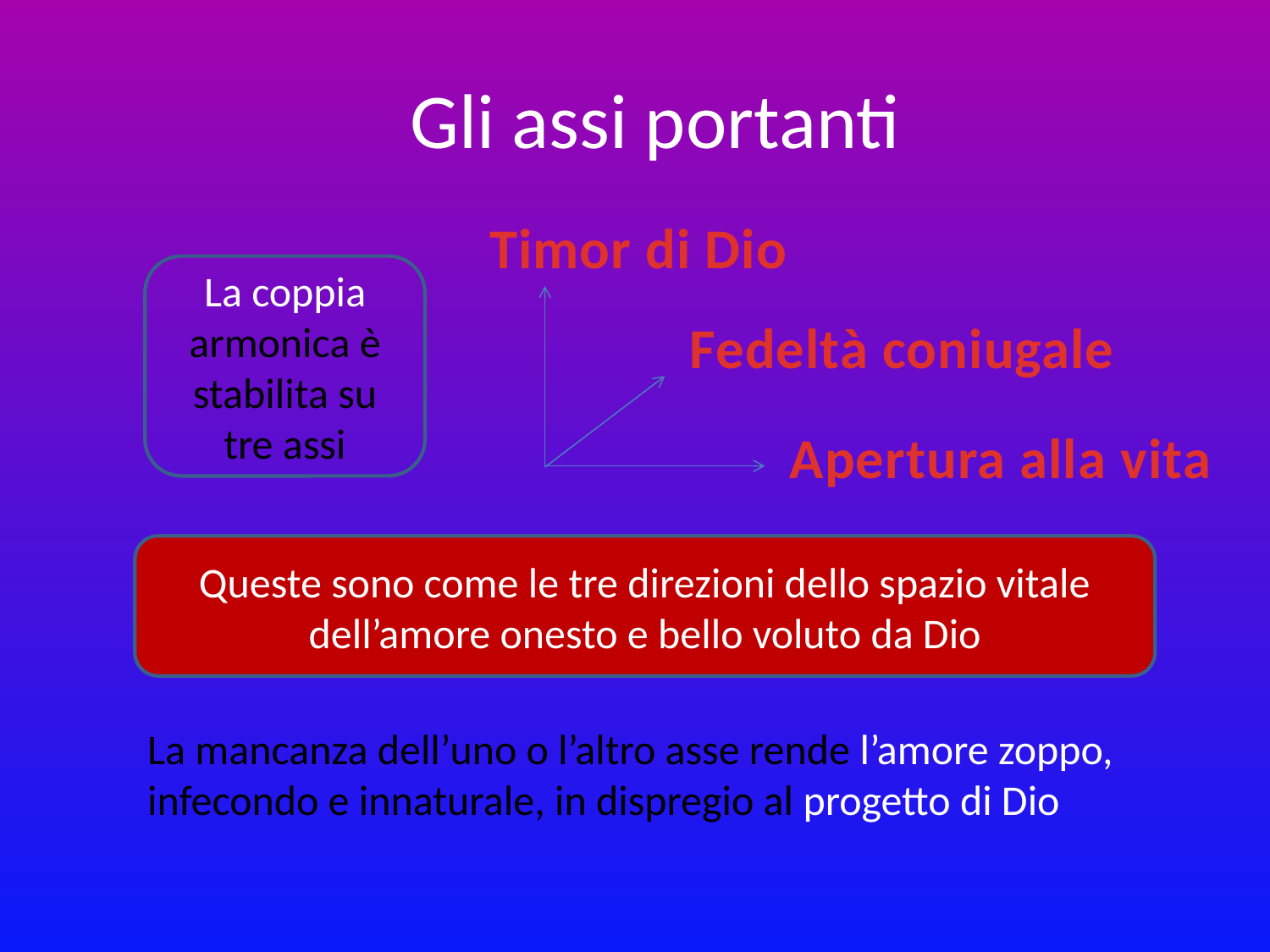

# Gli assi portanti
Timor di Dio
La coppia armonica è stabilita su tre assi
Fedeltà coniugale
Apertura alla vita
Queste sono come le tre direzioni dello spazio vitale dell’amore onesto e bello voluto da Dio
La mancanza dell’uno o l’altro asse rende l’amore zoppo, infecondo e innaturale, in dispregio al progetto di Dio